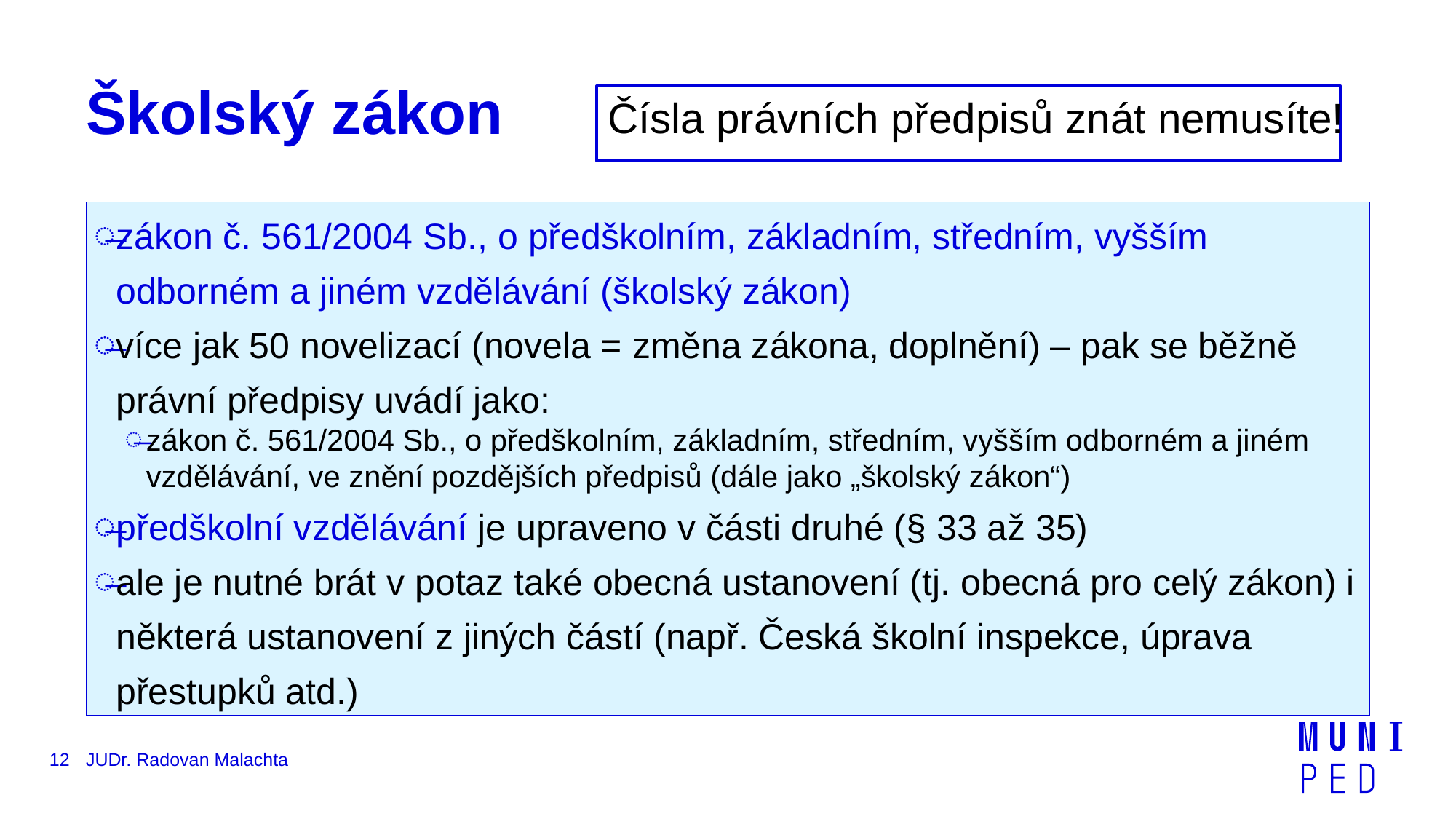

# Školský zákon
Čísla právních předpisů znát nemusíte!
zákon č. 561/2004 Sb., o předškolním, základním, středním, vyšším odborném a jiném vzdělávání (školský zákon)
více jak 50 novelizací (novela = změna zákona, doplnění) – pak se běžně právní předpisy uvádí jako:
zákon č. 561/2004 Sb., o předškolním, základním, středním, vyšším odborném a jiném vzdělávání, ve znění pozdějších předpisů (dále jako „školský zákon“)
předškolní vzdělávání je upraveno v části druhé (§ 33 až 35)
ale je nutné brát v potaz také obecná ustanovení (tj. obecná pro celý zákon) i některá ustanovení z jiných částí (např. Česká školní inspekce, úprava přestupků atd.)

12
JUDr. Radovan Malachta